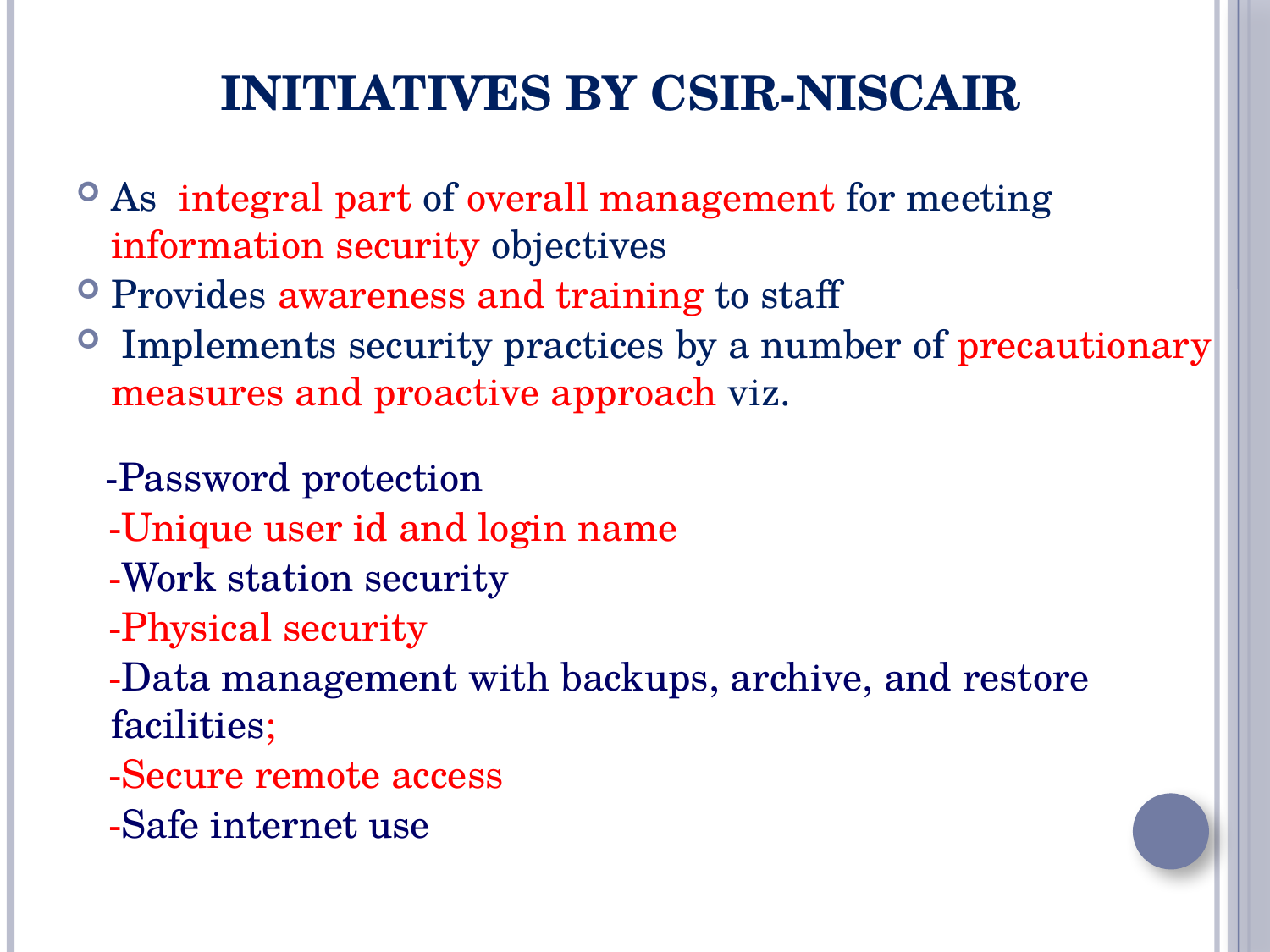

# Initiatives by CSIR-NISCAIR
As  integral part of overall management for meeting information security objectives
Provides awareness and training to staff
 Implements security practices by a number of precautionary measures and proactive approach viz.

    -Password protection
   -Unique user id and login name
   -Work station security
   -Physical security
   -Data management with backups, archive, and restore facilities;
   -Secure remote access
   -Safe internet use